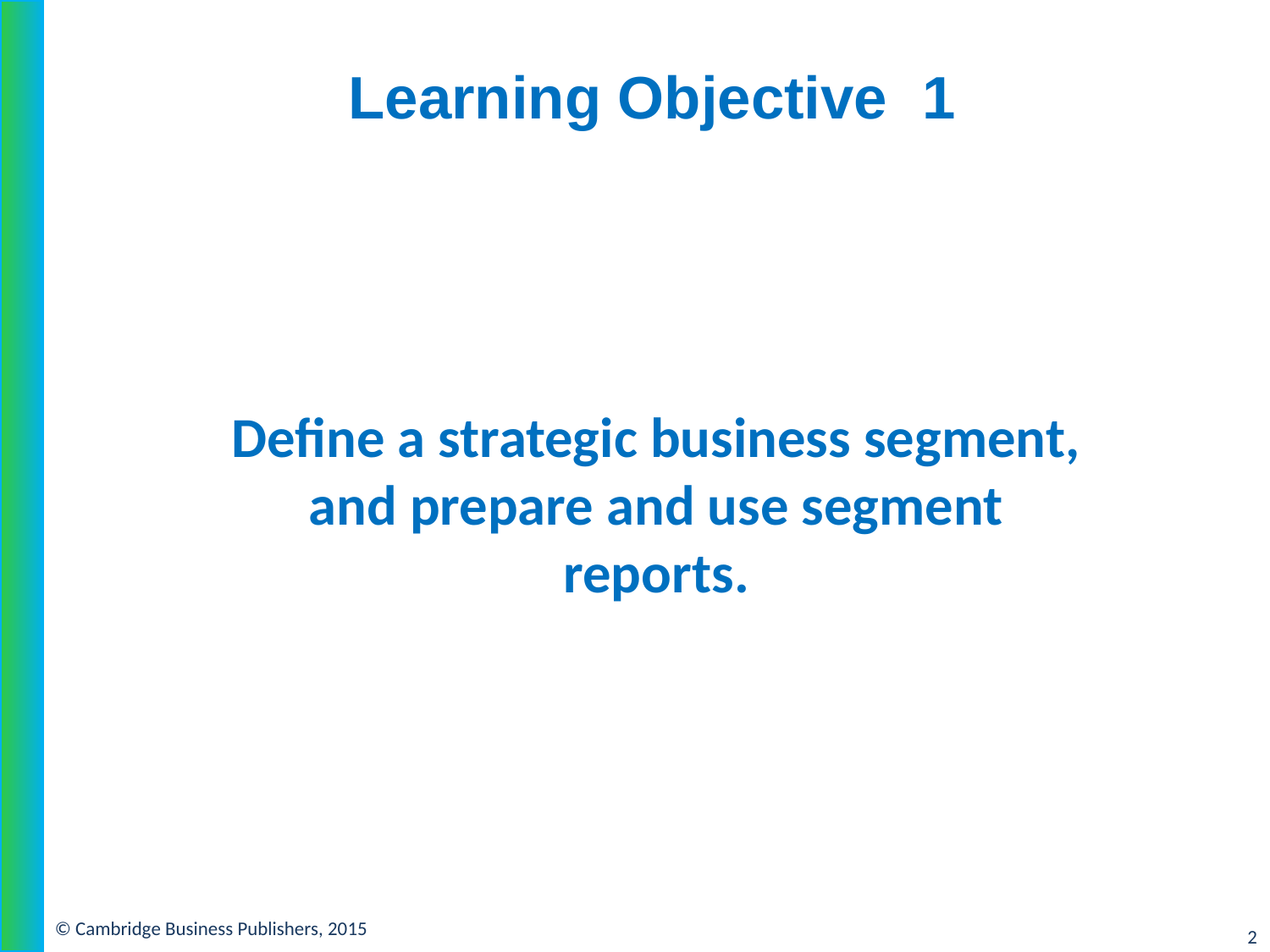

1
Define a strategic business segment, and prepare and use segment reports.
© Cambridge Business Publishers, 2015
2